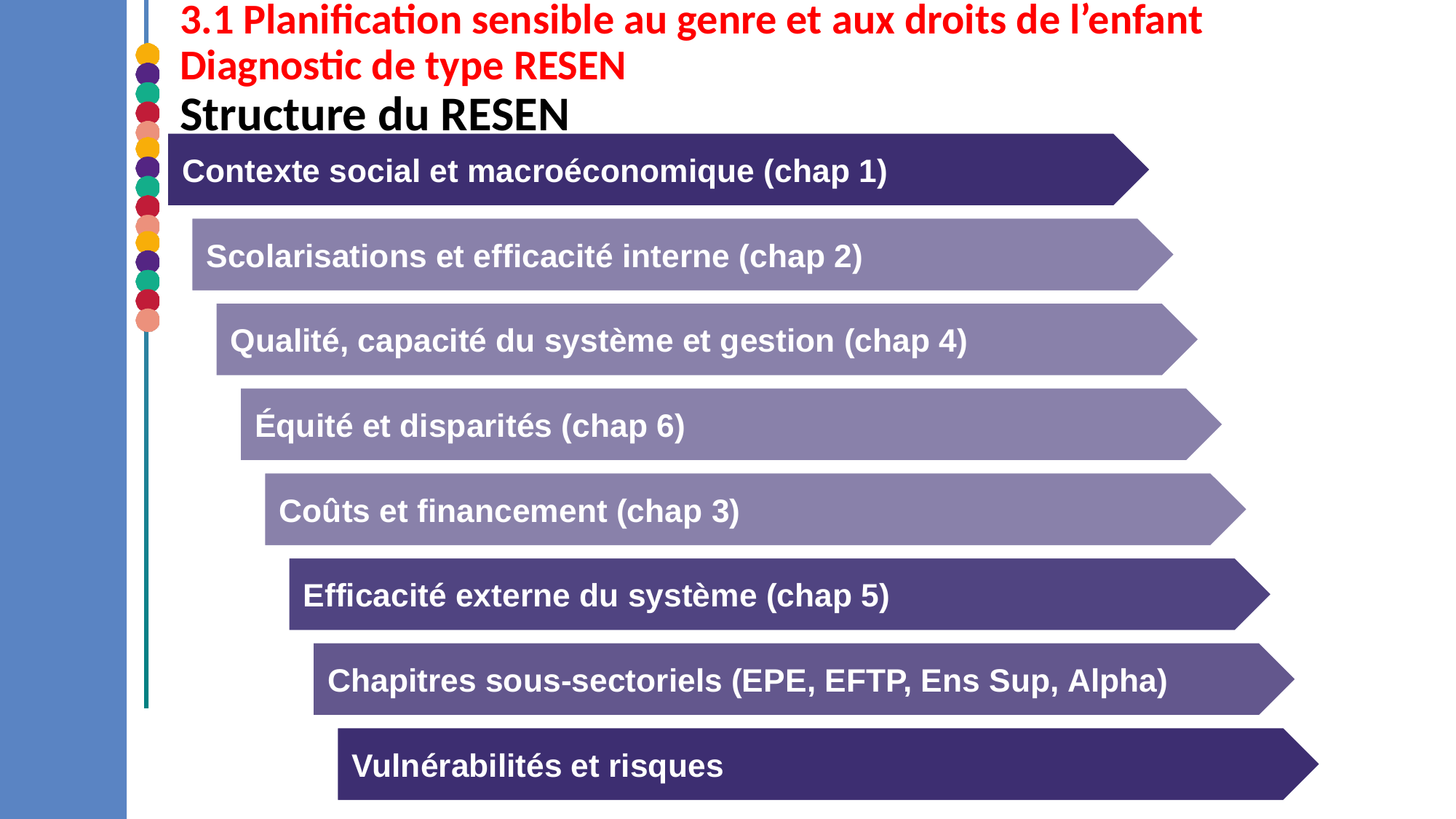

# 3.1 Planification sensible au genre et aux droits de l’enfant Diagnostic de type RESEN Structure du RESEN
Contexte social et macroéconomique (chap 1)
Scolarisations et efficacité interne (chap 2)
Qualité, capacité du système et gestion (chap 4)
Équité et disparités (chap 6)
Coûts et financement (chap 3)
Efficacité externe du système (chap 5)
Chapitres sous-sectoriels (EPE, EFTP, Ens Sup, Alpha)
Vulnérabilités et risques